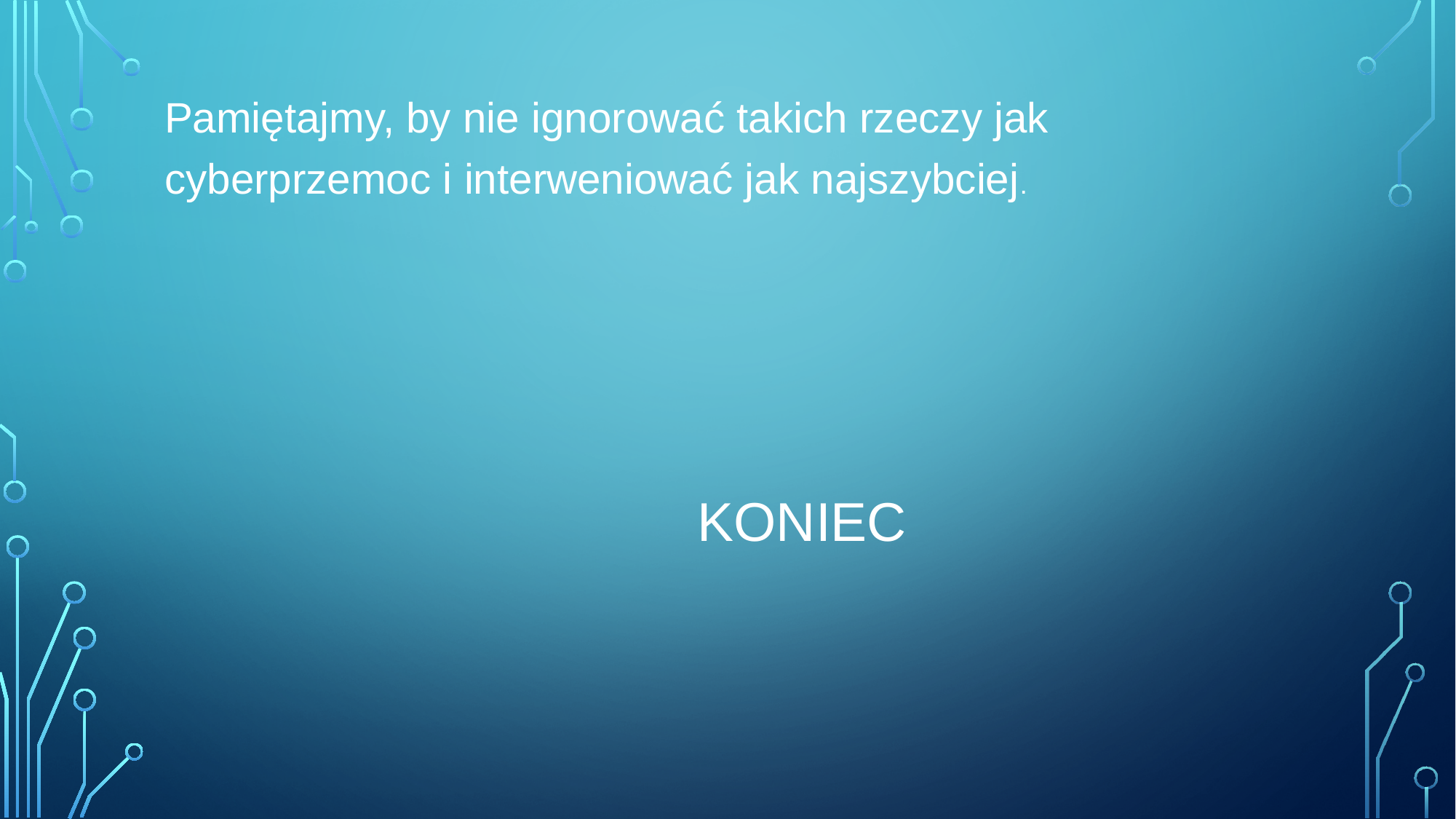

Pamiętajmy, by nie ignorować takich rzeczy jak cyberprzemoc i interweniować jak najszybciej.
# koniec